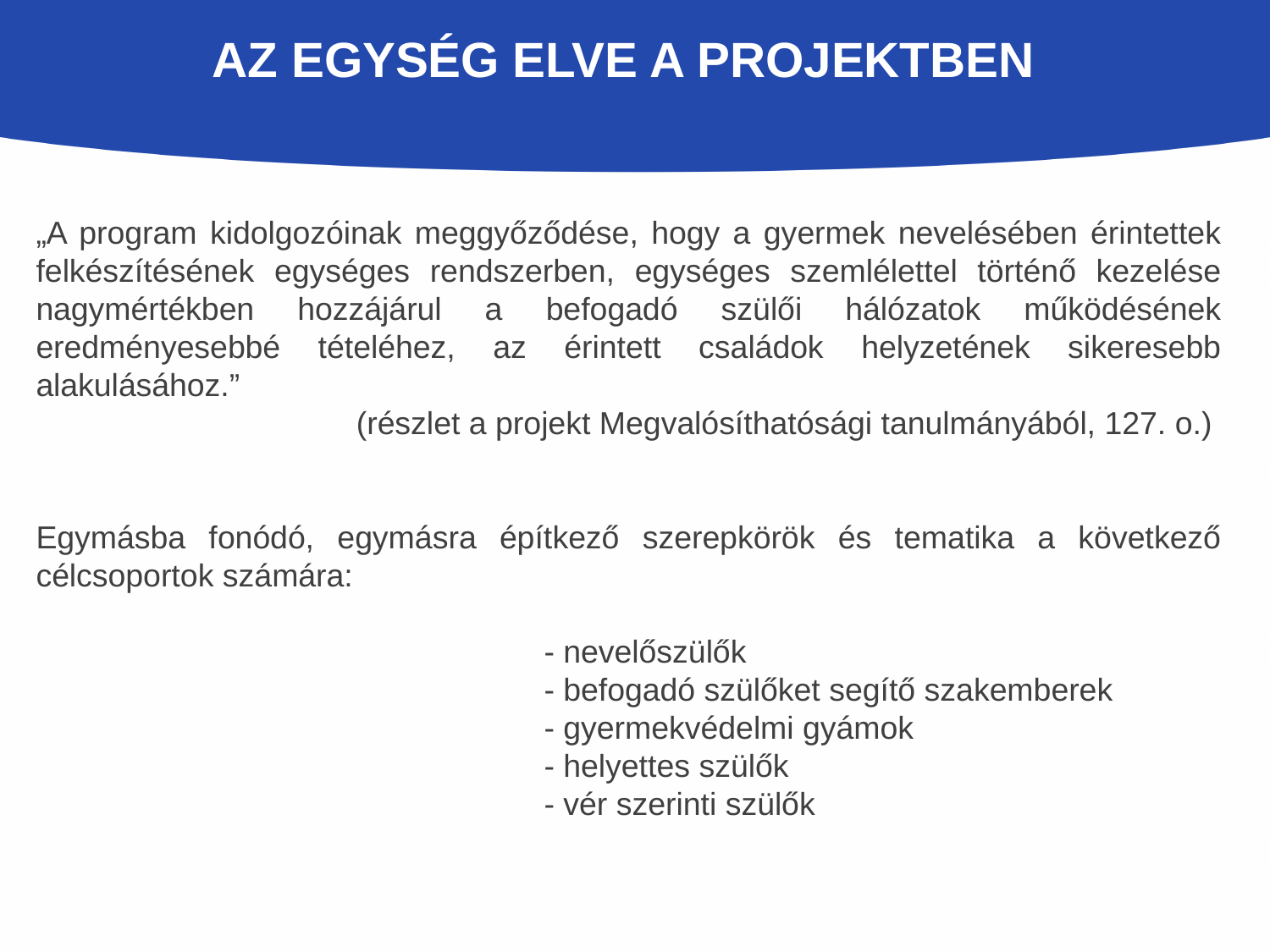

# Az Egység elve A projektben
„A program kidolgozóinak meggyőződése, hogy a gyermek nevelésében érintettek felkészítésének egységes rendszerben, egységes szemlélettel történő kezelése nagymértékben hozzájárul a befogadó szülői hálózatok működésének eredményesebbé tételéhez, az érintett családok helyzetének sikeresebb alakulásához.”
(részlet a projekt Megvalósíthatósági tanulmányából, 127. o.)

Egymásba fonódó, egymásra építkező szerepkörök és tematika a következő célcsoportok számára:

				- nevelőszülők
				- befogadó szülőket segítő szakemberek
				- gyermekvédelmi gyámok
				- helyettes szülők
				- vér szerinti szülők